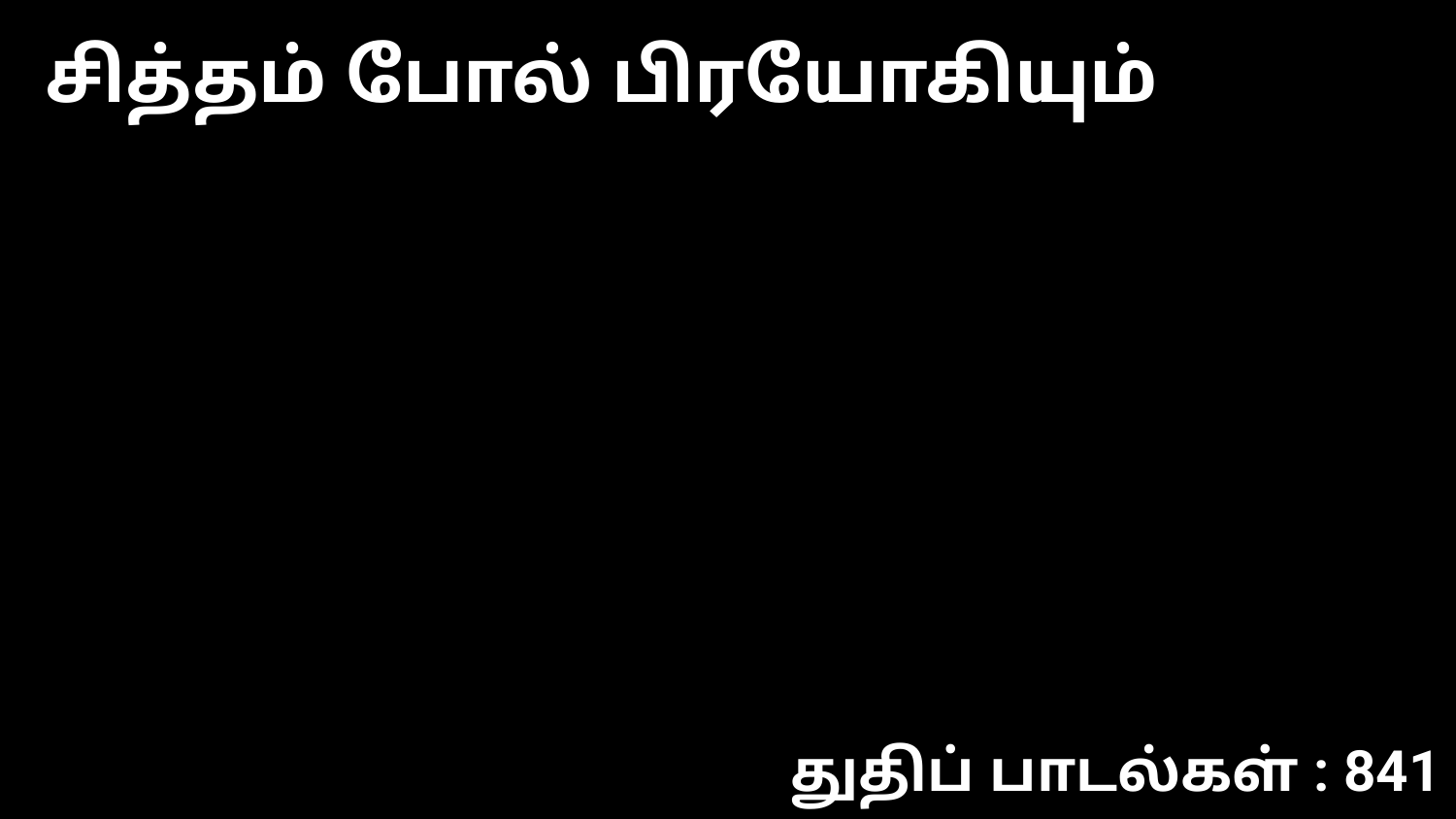

சித்தம் போல் பிரயோகியும்
துதிப் பாடல்கள் : 841